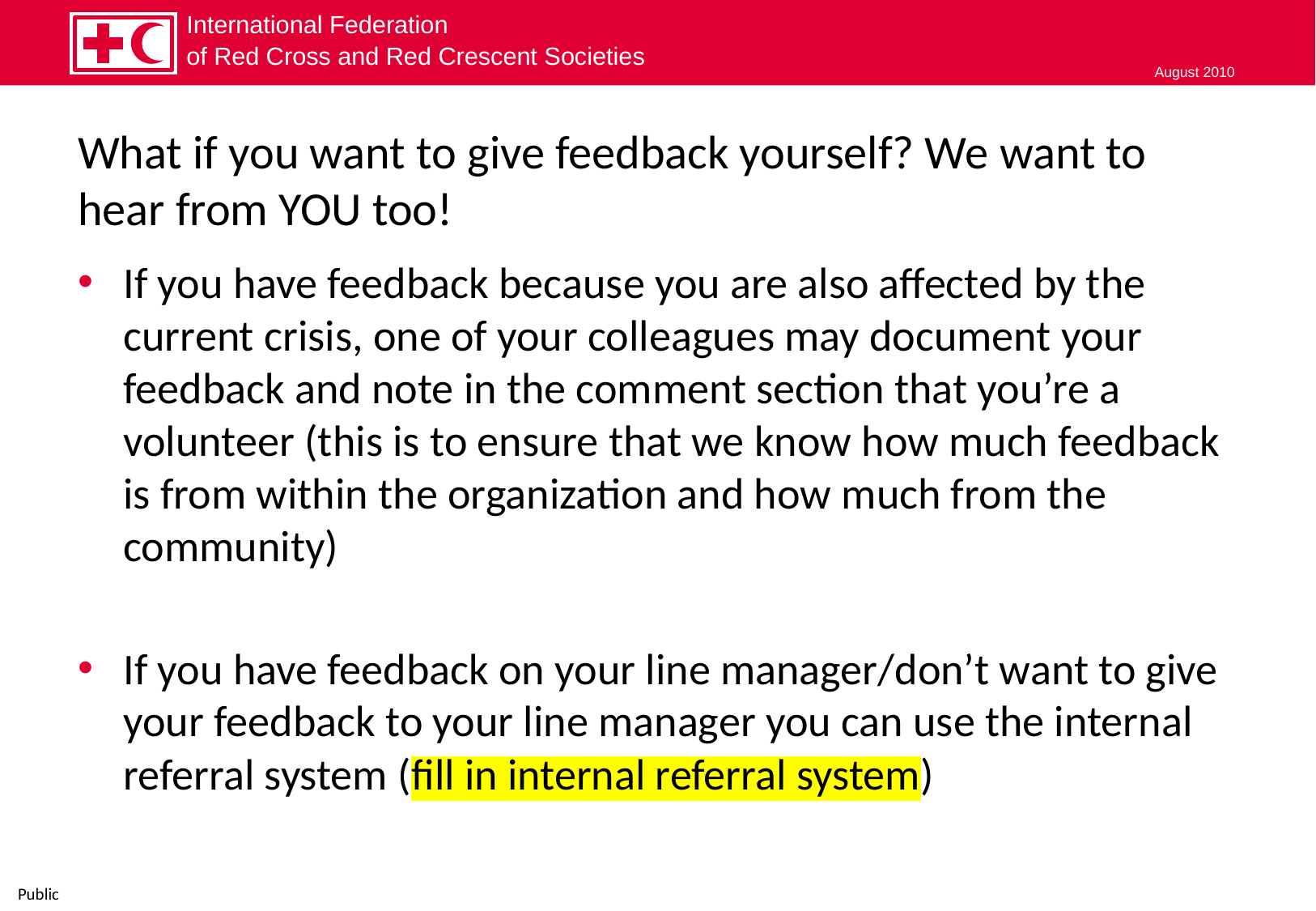

# What if you want to give feedback yourself? We want to hear from YOU too!
If you have feedback because you are also affected by the current crisis, one of your colleagues may document your feedback and note in the comment section that you’re a volunteer (this is to ensure that we know how much feedback is from within the organization and how much from the community)

If you have feedback on your line manager/don’t want to give your feedback to your line manager you can use the internal referral system (fill in internal referral system)